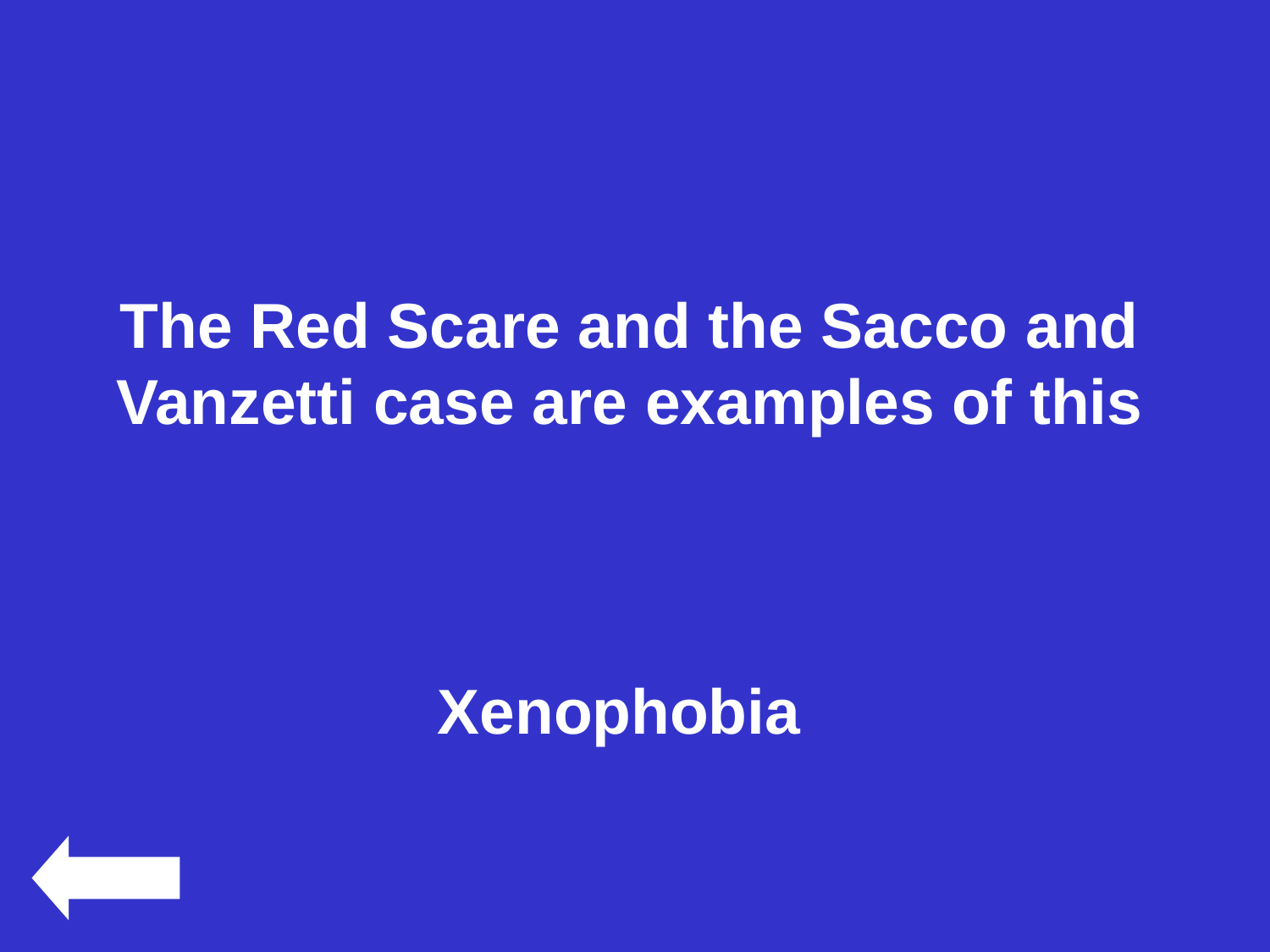

#
The Red Scare and the Sacco and Vanzetti case are examples of this
Xenophobia